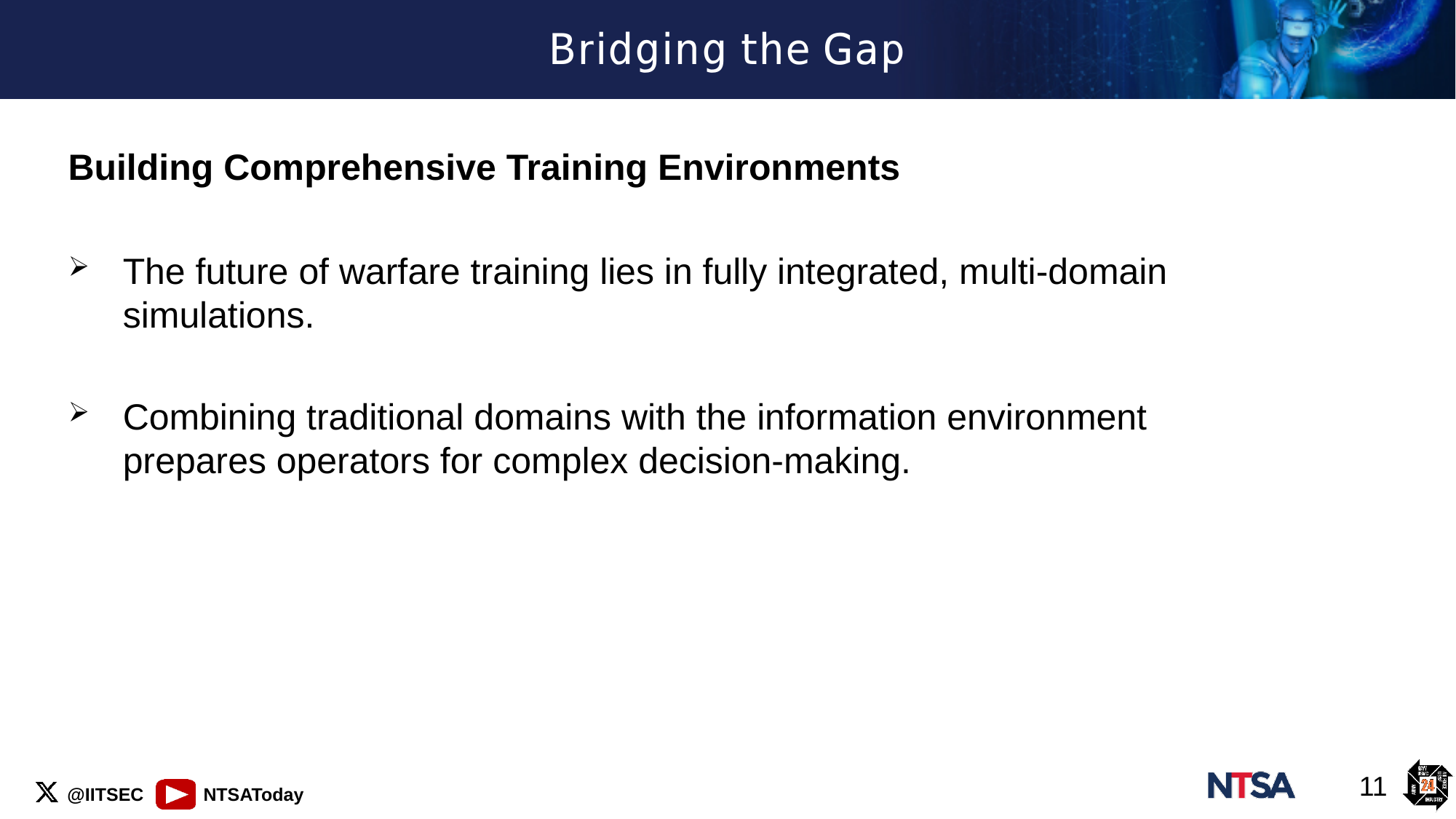

# Bridging the Gap
Building Comprehensive Training Environments
The future of warfare training lies in fully integrated, multi-domain simulations.

Combining traditional domains with the information environment prepares operators for complex decision-making.
11